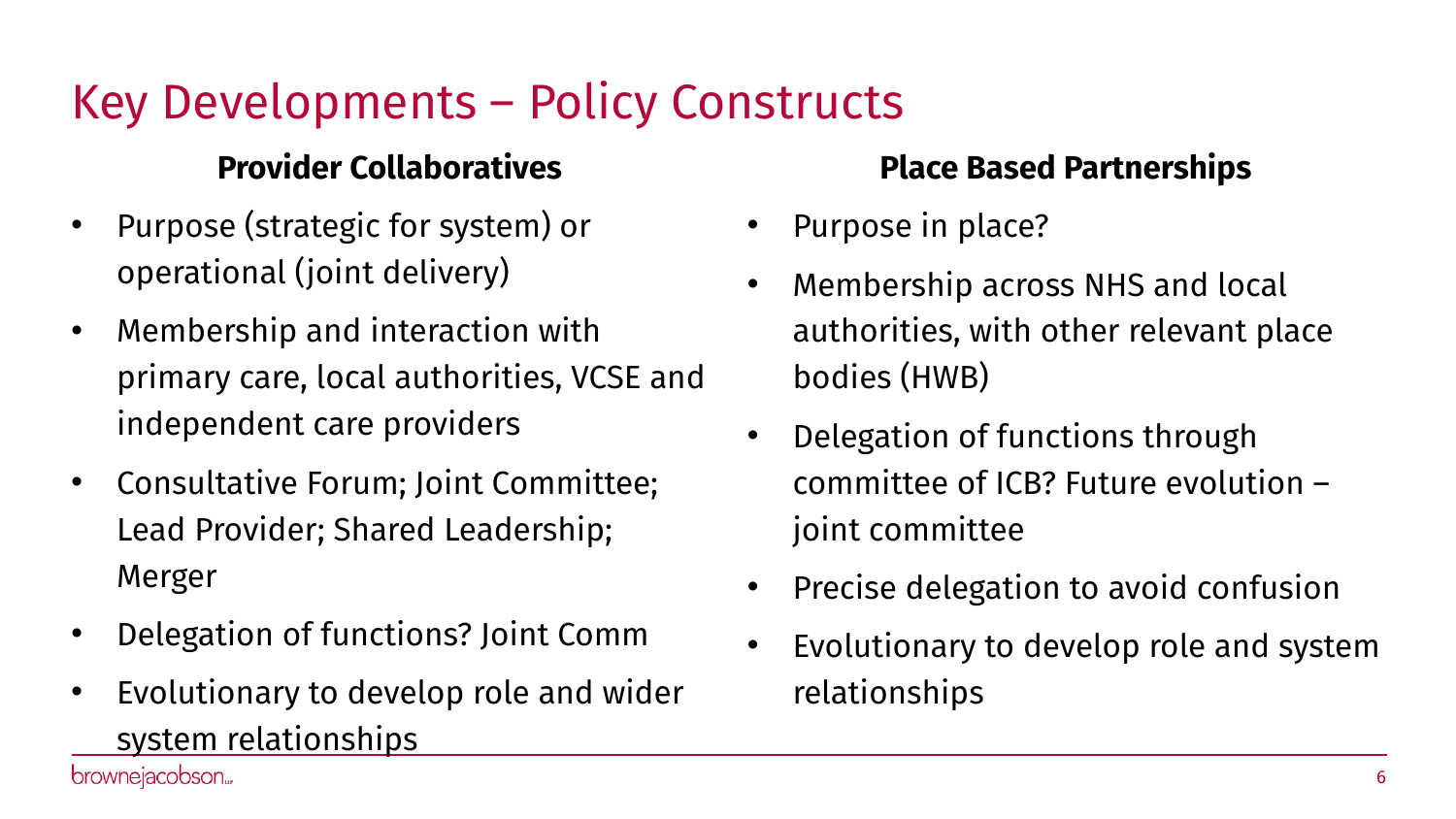

# Key Developments – Policy Constructs
Provider Collaboratives
Purpose (strategic for system) or operational (joint delivery)
Membership and interaction with primary care, local authorities, VCSE and independent care providers
Consultative Forum; Joint Committee; Lead Provider; Shared Leadership; Merger
Delegation of functions? Joint Comm
Evolutionary to develop role and wider system relationships
Place Based Partnerships
Purpose in place?
Membership across NHS and local authorities, with other relevant place bodies (HWB)
Delegation of functions through committee of ICB? Future evolution – joint committee
Precise delegation to avoid confusion
Evolutionary to develop role and system relationships